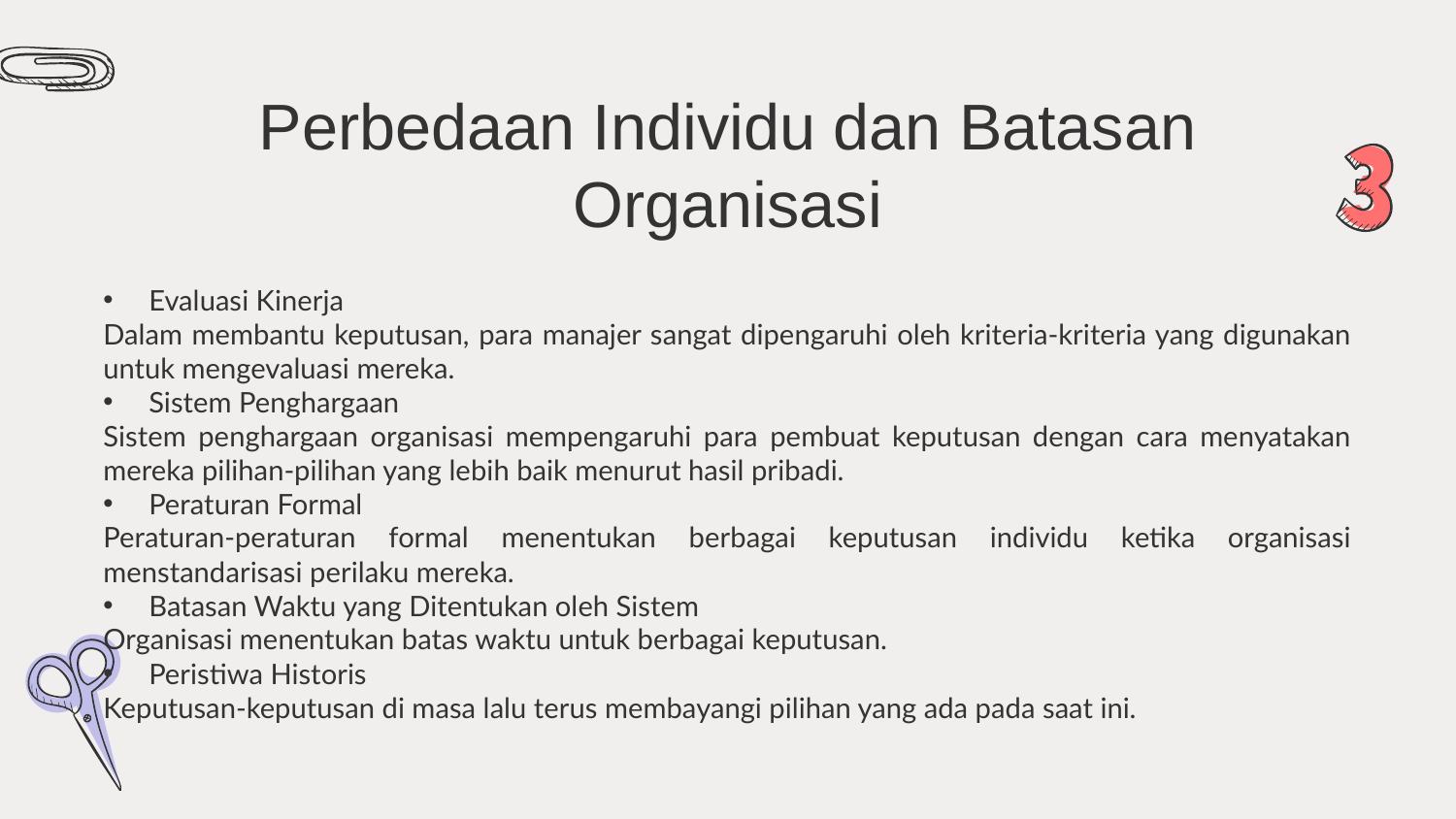

# Perbedaan Individu dan Batasan Organisasi

Evaluasi Kinerja
Dalam membantu keputusan, para manajer sangat dipengaruhi oleh kriteria-kriteria yang digunakan untuk mengevaluasi mereka.
Sistem Penghargaan
Sistem penghargaan organisasi mempengaruhi para pembuat keputusan dengan cara menyatakan mereka pilihan-pilihan yang lebih baik menurut hasil pribadi.
Peraturan Formal
Peraturan-peraturan formal menentukan berbagai keputusan individu ketika organisasi menstandarisasi perilaku mereka.
Batasan Waktu yang Ditentukan oleh Sistem
Organisasi menentukan batas waktu untuk berbagai keputusan.
Peristiwa Historis
Keputusan-keputusan di masa lalu terus membayangi pilihan yang ada pada saat ini.